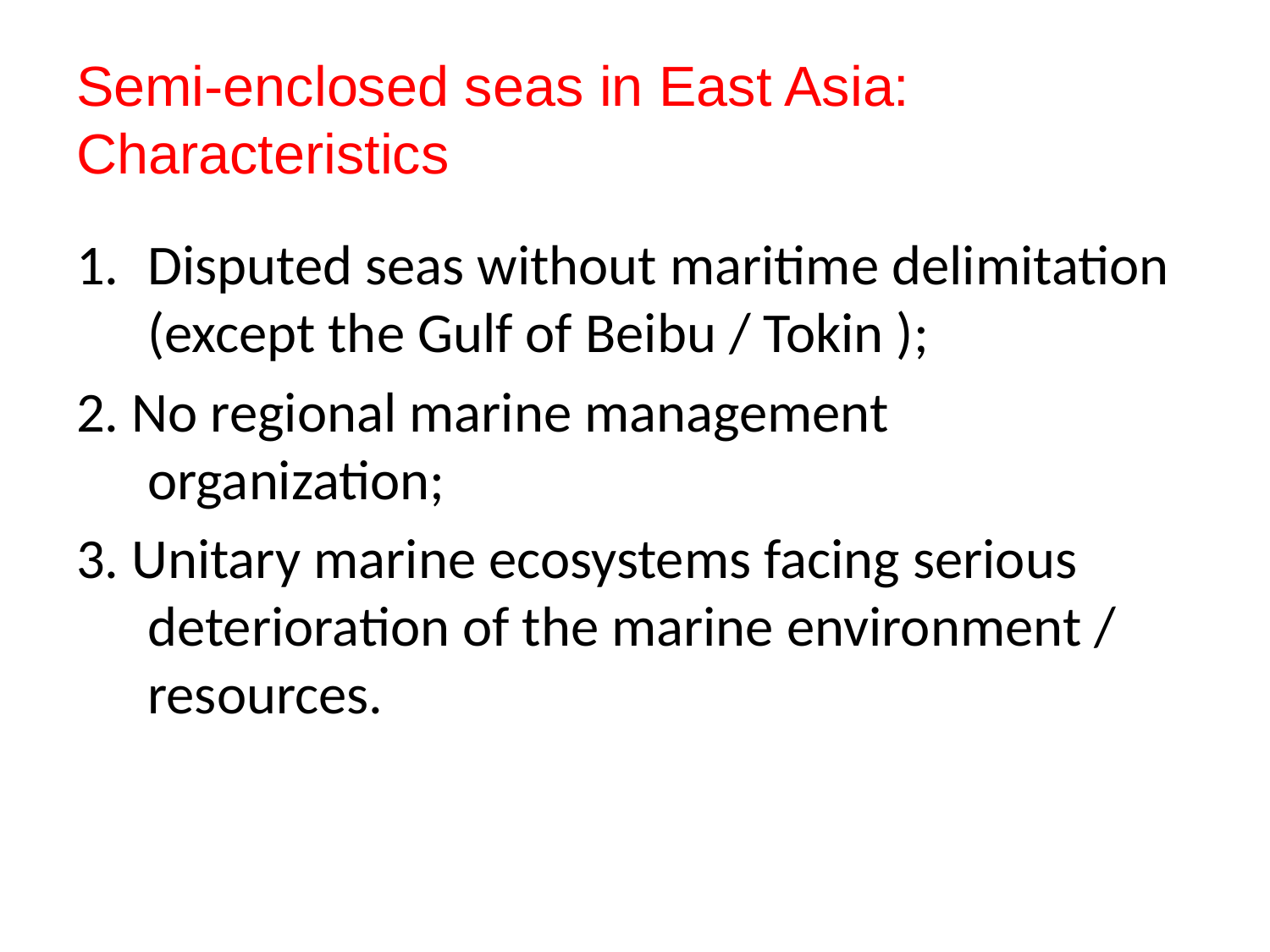

Semi-enclosed seas in East Asia: Characteristics
Disputed seas without maritime delimitation (except the Gulf of Beibu / Tokin );
2. No regional marine management organization;
3. Unitary marine ecosystems facing serious deterioration of the marine environment / resources.